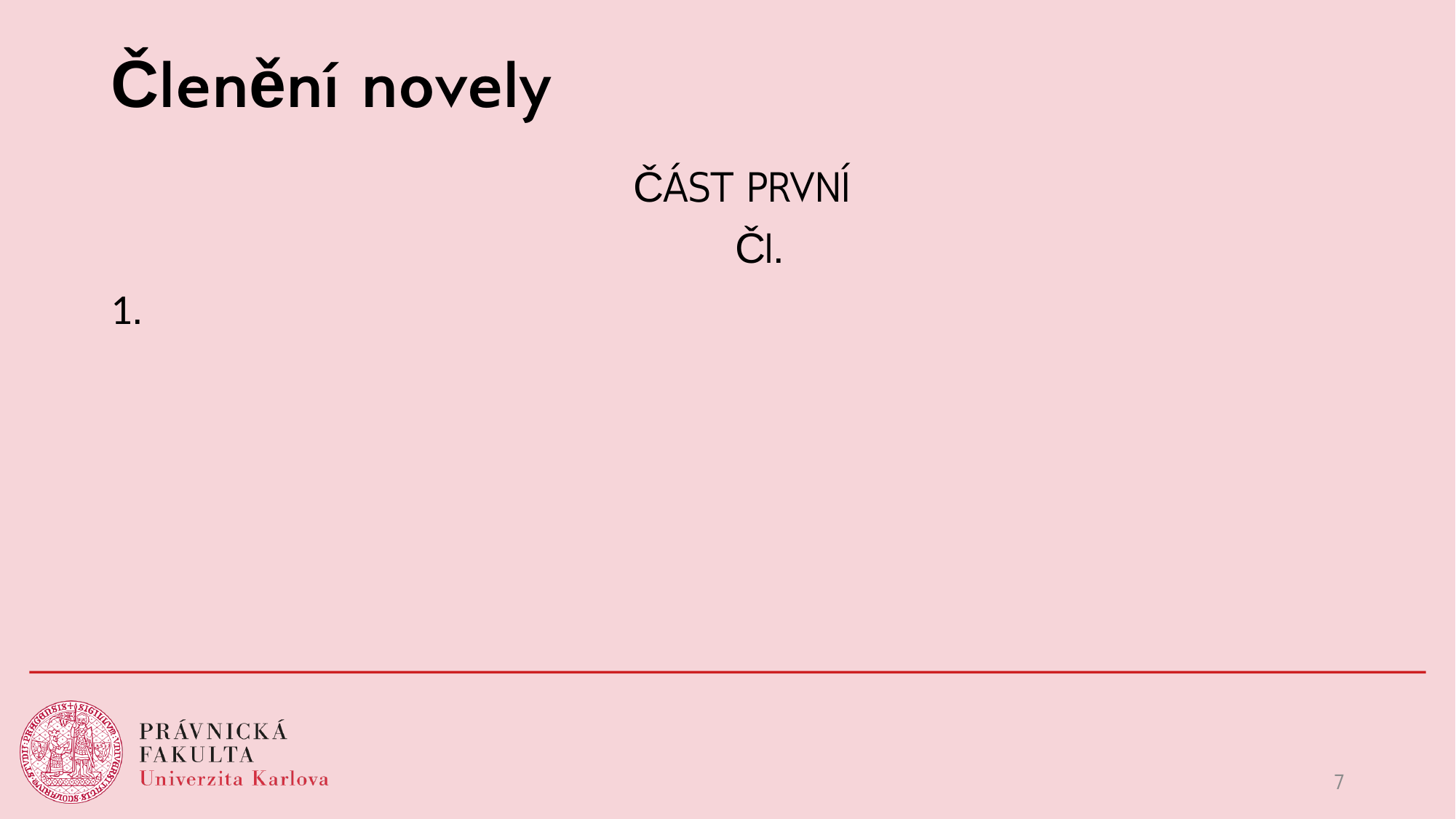

# Členění novely
                                         ČÁST PRVNÍ
                                                 Čl.
1.

7